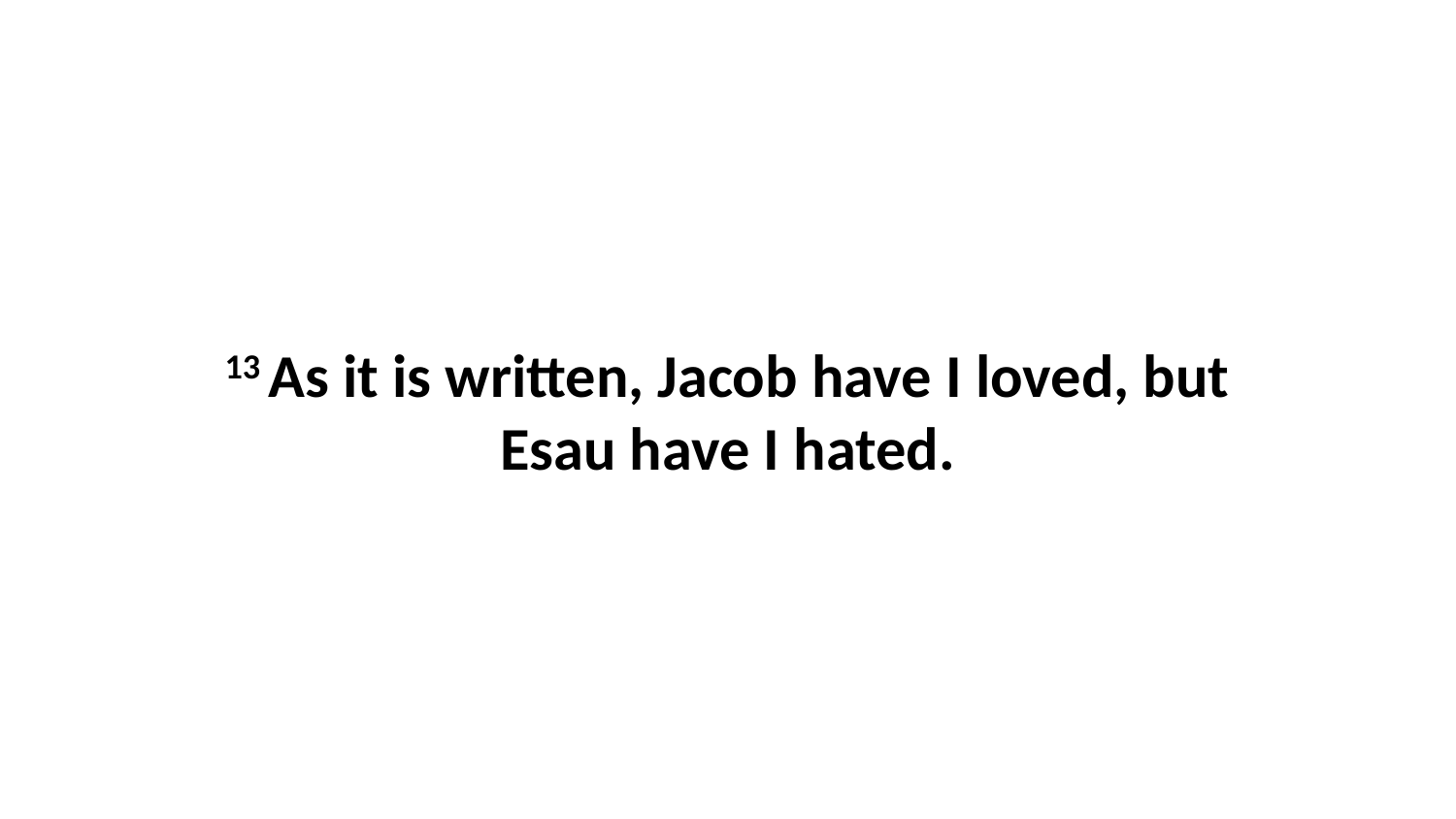

13 As it is written, Jacob have I loved, but Esau have I hated.